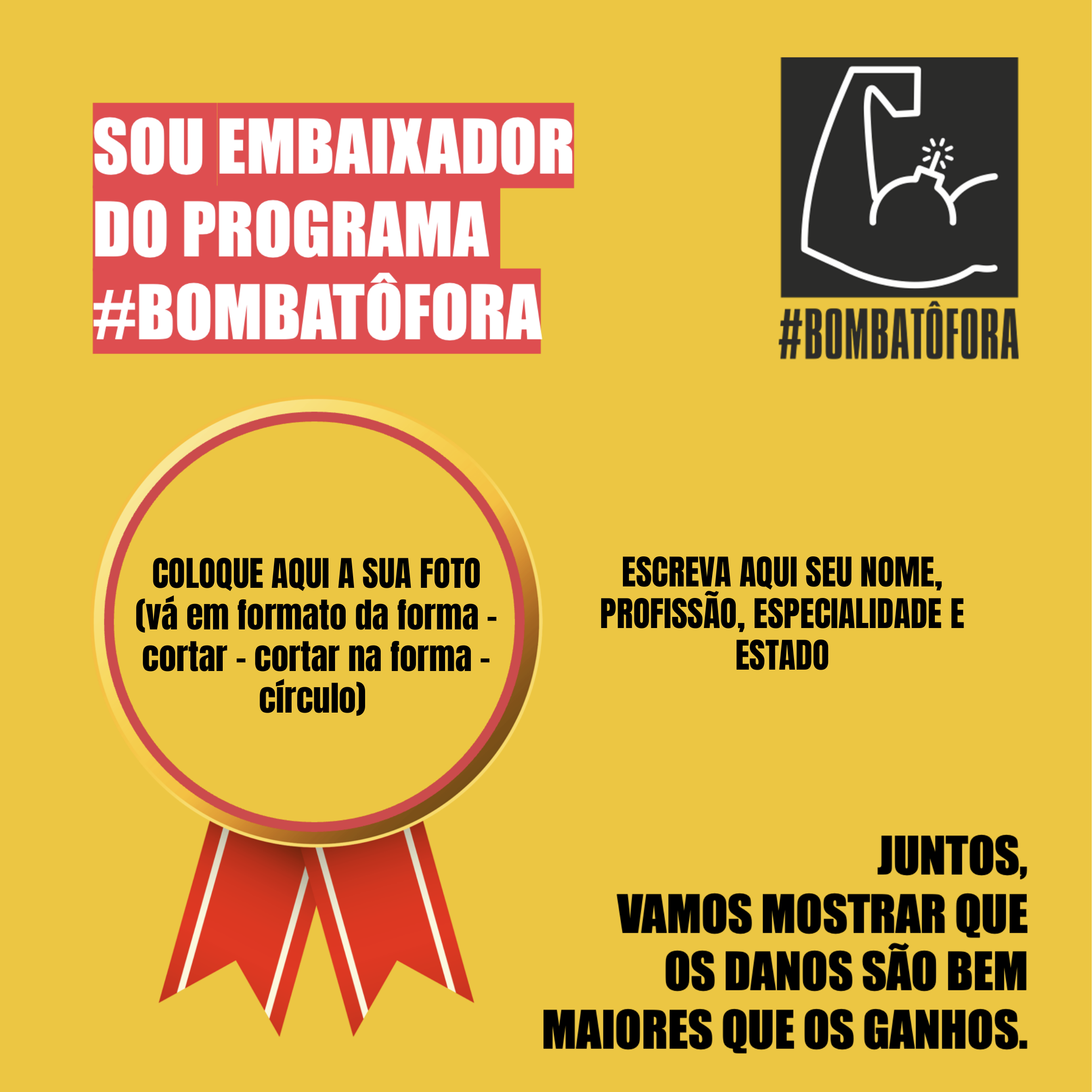

ESCREVA AQUI SEU NOME, PROFISSÃO, ESPECIALIDADE E ESTADO
COLOQUE AQUI A SUA FOTO
(vá em formato da forma – cortar – cortar na forma – círculo)